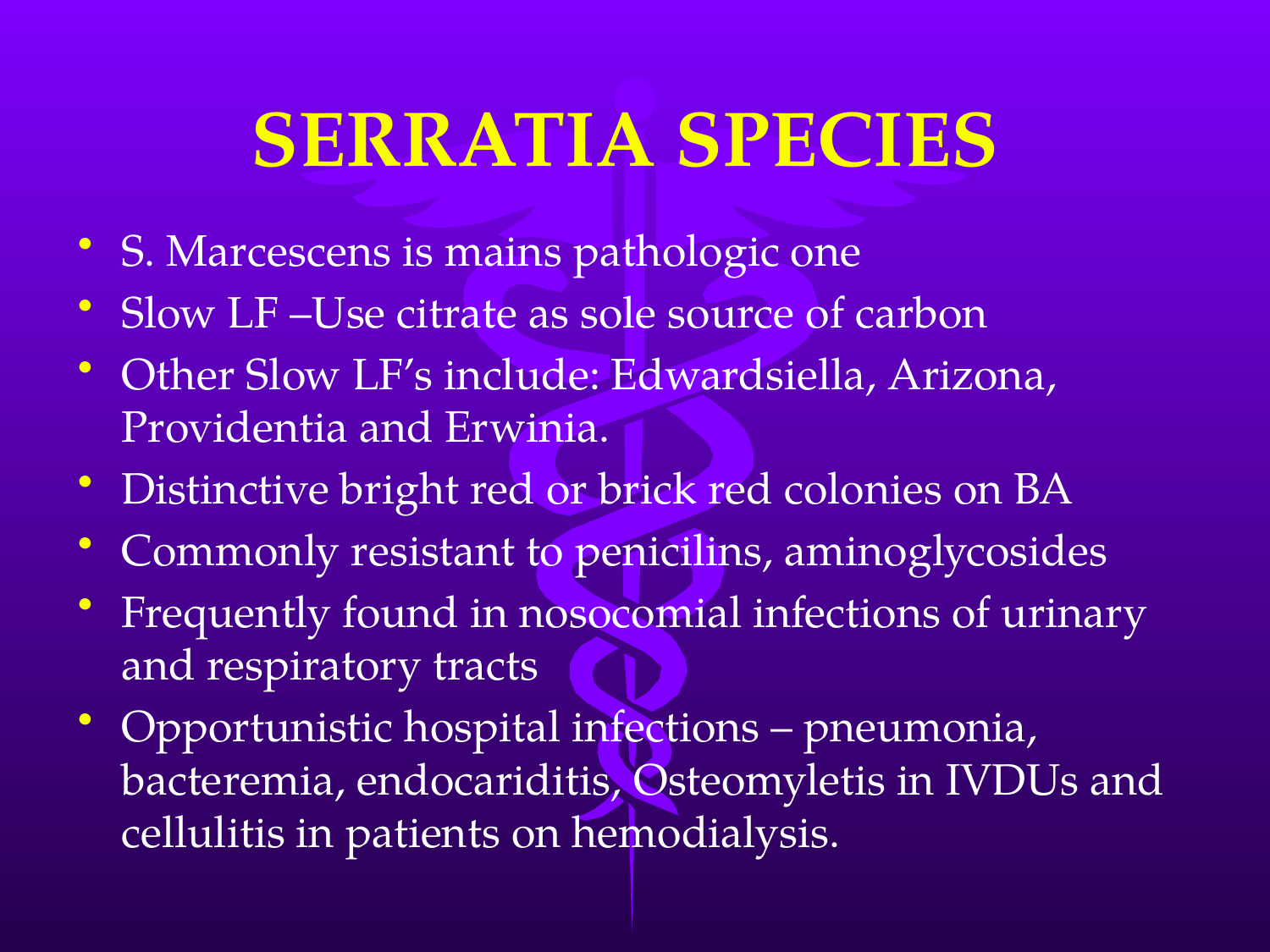

# SERRATIA SPECIES
S. Marcescens is mains pathologic one
Slow LF –Use citrate as sole source of carbon
Other Slow LF’s include: Edwardsiella, Arizona, Providentia and Erwinia.
Distinctive bright red or brick red colonies on BA
Commonly resistant to penicilins, aminoglycosides
Frequently found in nosocomial infections of urinary and respiratory tracts
Opportunistic hospital infections – pneumonia, bacteremia, endocariditis, Osteomyletis in IVDUs and cellulitis in patients on hemodialysis.